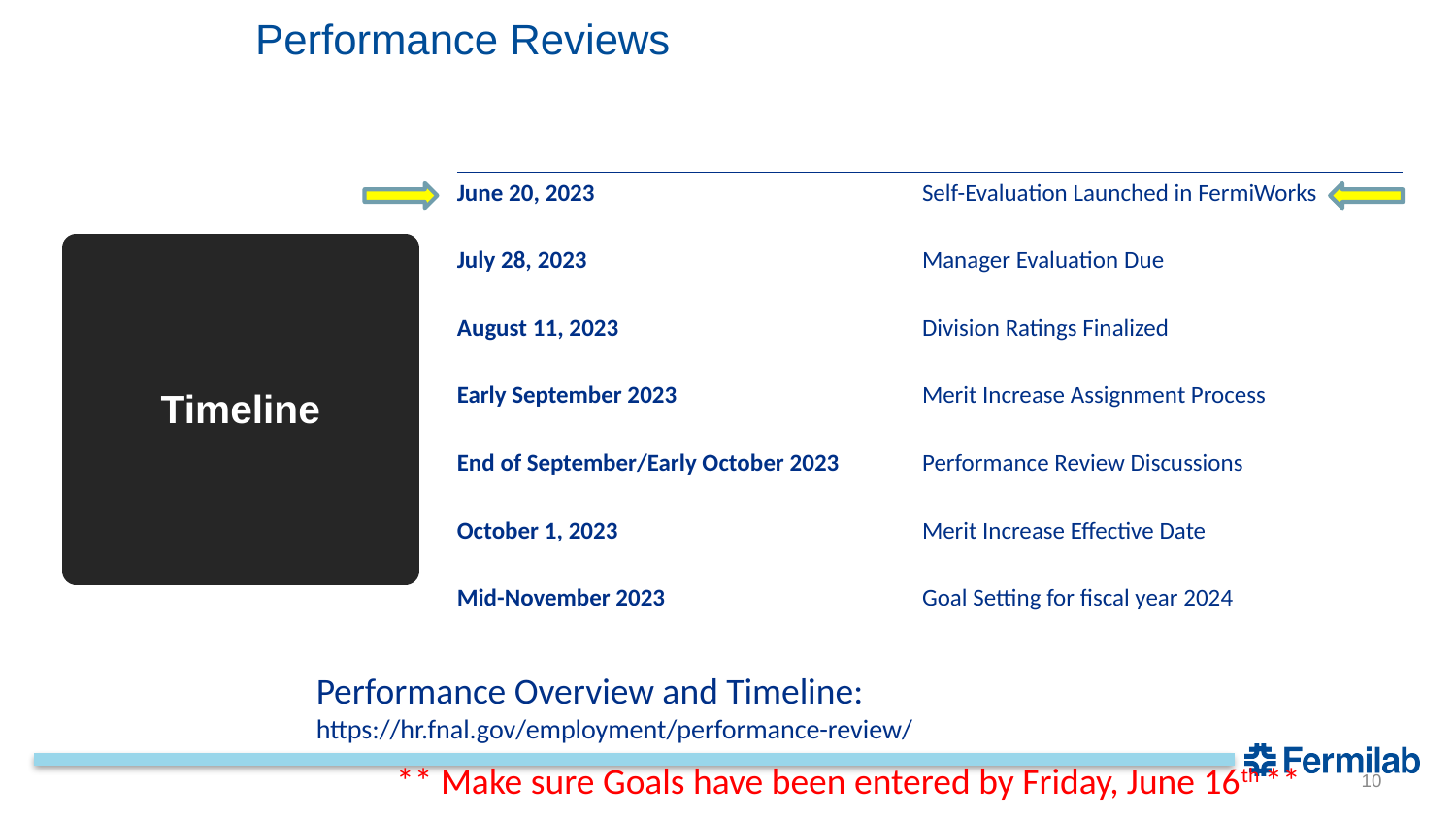

Performance Reviews

| June 20, 2023 | Self-Evaluation Launched in FermiWorks |
| --- | --- |
| July 28, 2023 | Manager Evaluation Due |
| August 11, 2023 | Division Ratings Finalized |
| Early September 2023 | Merit Increase Assignment Process |
| End of September/Early October 2023 | Performance Review Discussions |
| October 1, 2023 | Merit Increase Effective Date |
| Mid-November 2023 | Goal Setting for fiscal year 2024 |

# Timeline
Performance Overview and Timeline:
https://hr.fnal.gov/employment/performance-review/
** Make sure Goals have been entered by Friday, June 16th **
10